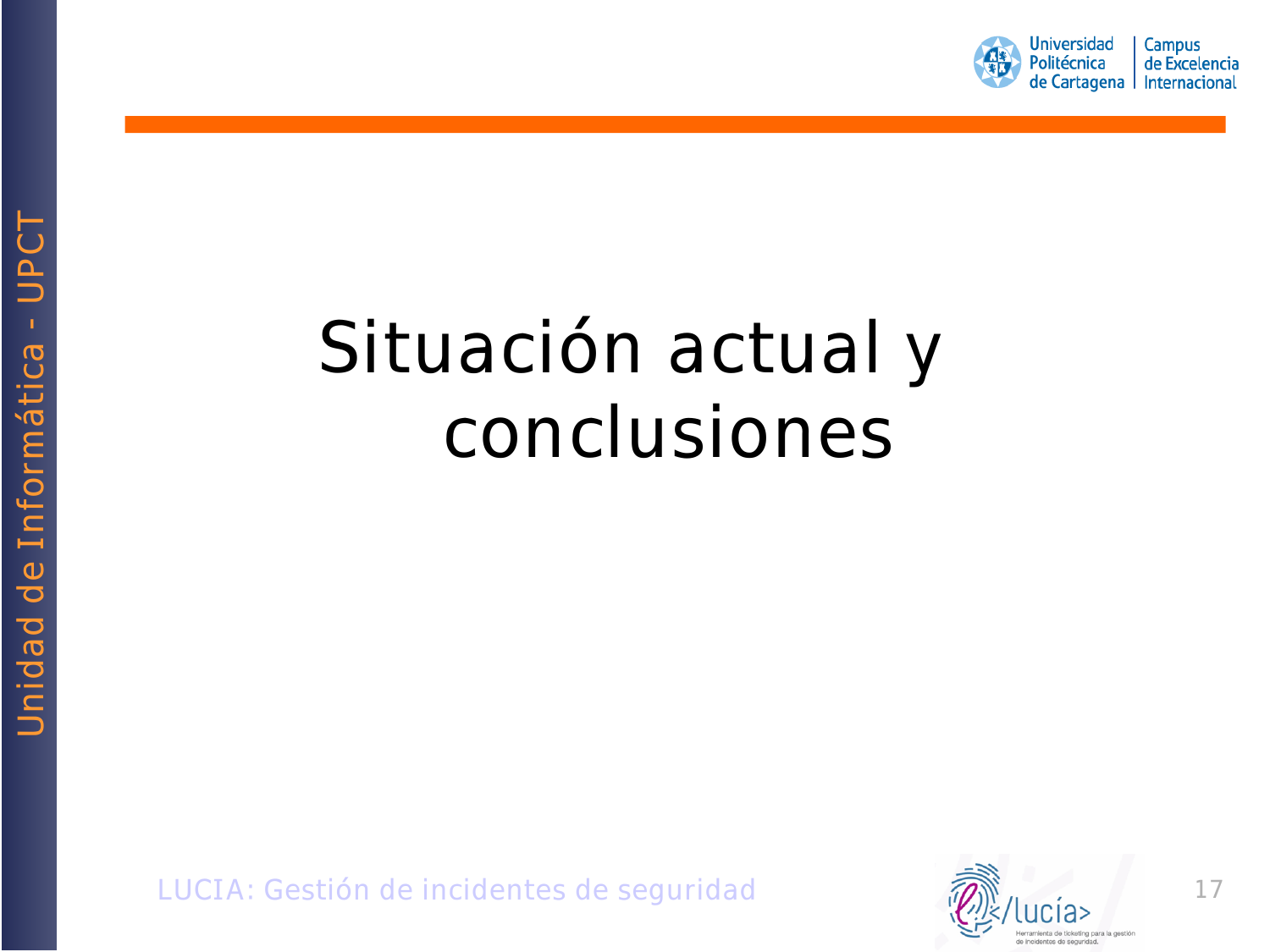

Situación actual y conclusiones

LUCIA: Gestión de incidentes de seguridad
17